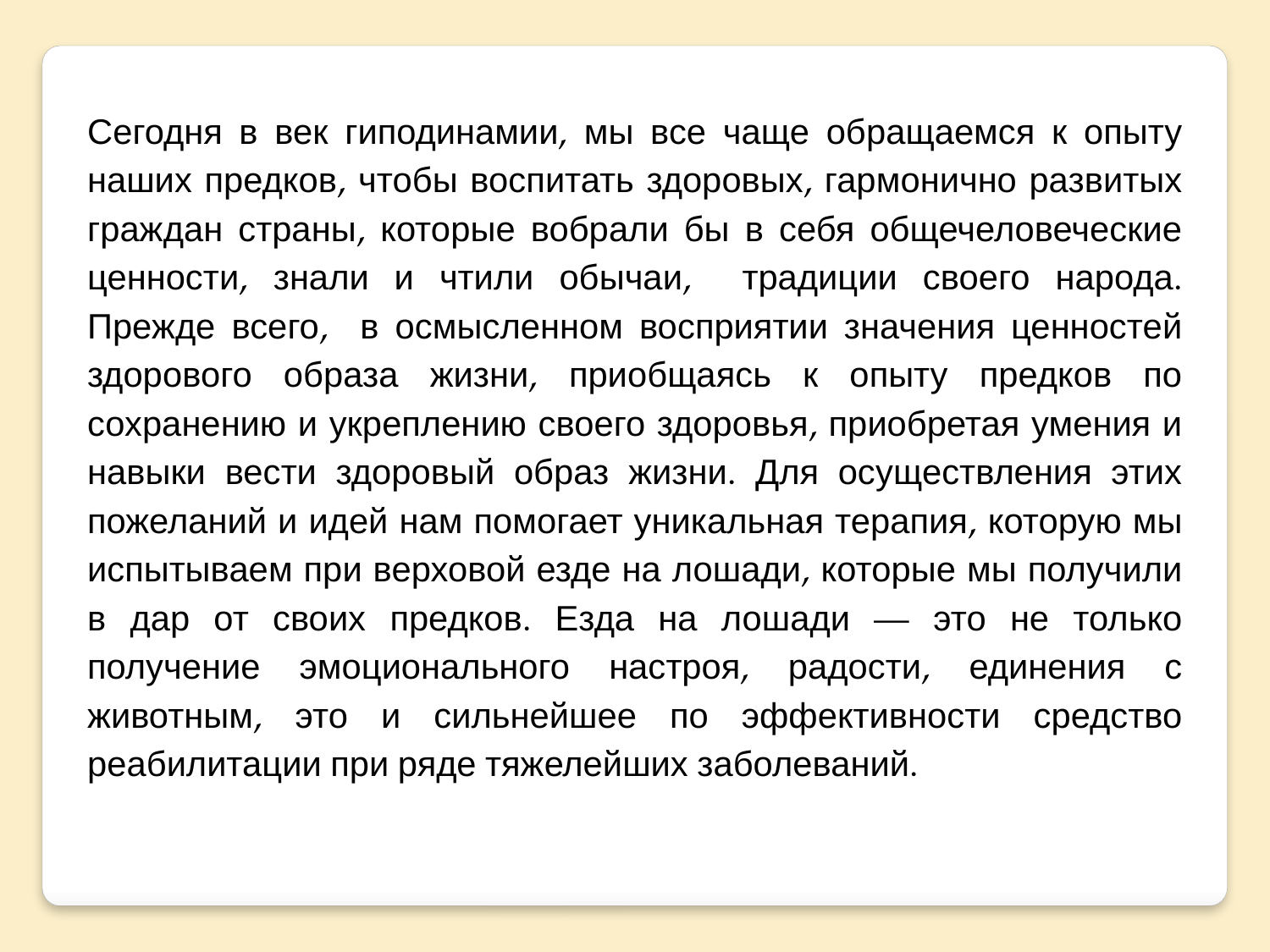

Сегодня в век гиподинамии, мы все чаще обращаемся к опыту наших предков, чтобы воспитать здоровых, гармонично развитых граждан страны, которые вобрали бы в себя общечеловеческие ценности, знали и чтили обычаи,  традиции своего народа. Прежде всего,  в осмысленном восприятии значения ценностей здорового образа жизни, приобщаясь к опыту предков по сохранению и укреплению своего здоровья, приобретая умения и навыки вести здоровый образ жизни. Для осуществления этих пожеланий и идей нам помогает уникальная терапия, которую мы испытываем при верховой езде на лошади, которые мы получили в дар от своих предков. Езда на лошади — это не только получение эмоционального настроя, радости, единения с животным, это и сильнейшее по эффективности средство реабилитации при ряде тяжелейших заболеваний.